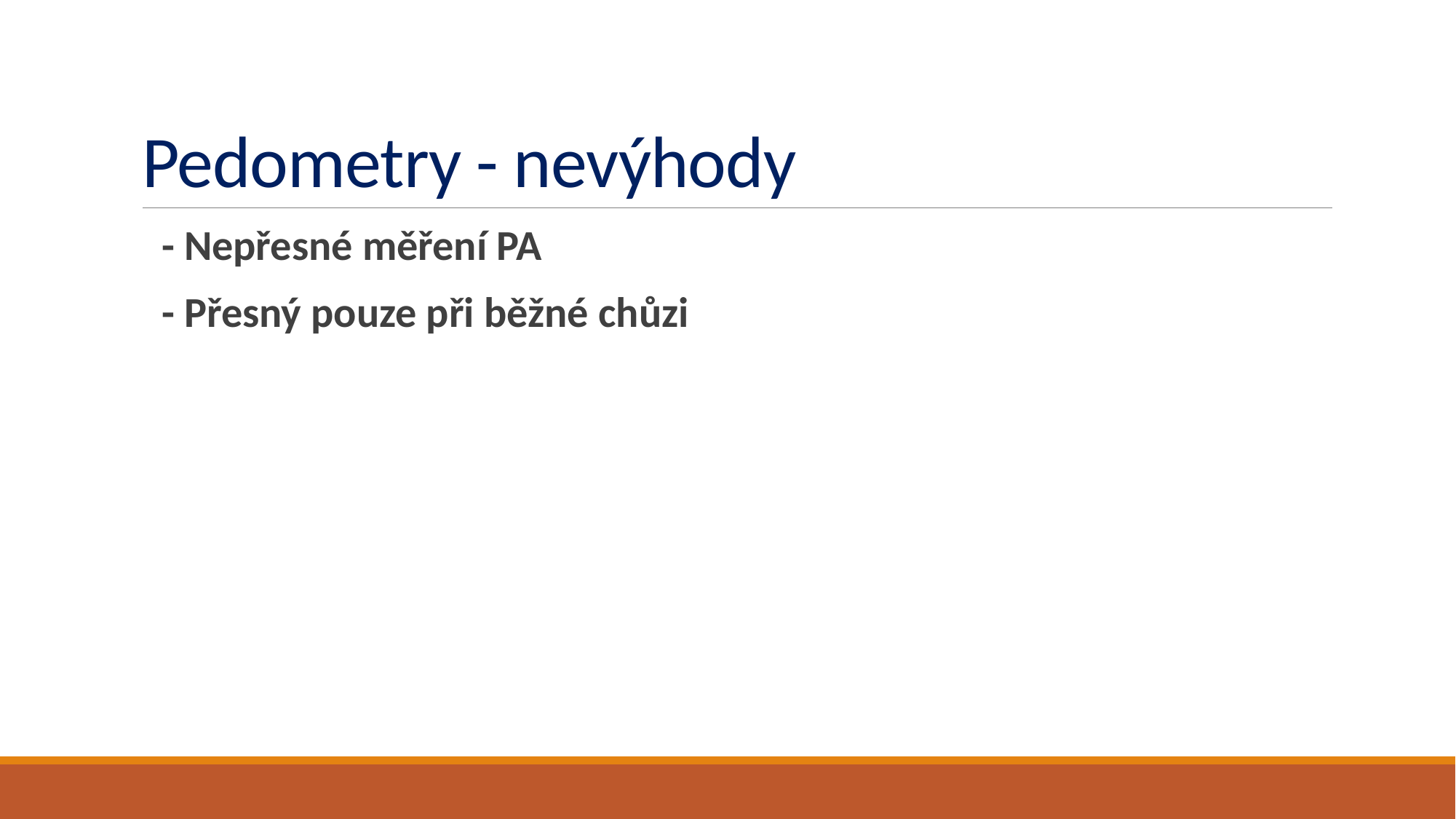

# Pedometry - nevýhody
- Nepřesné měření PA
- Přesný pouze při běžné chůzi